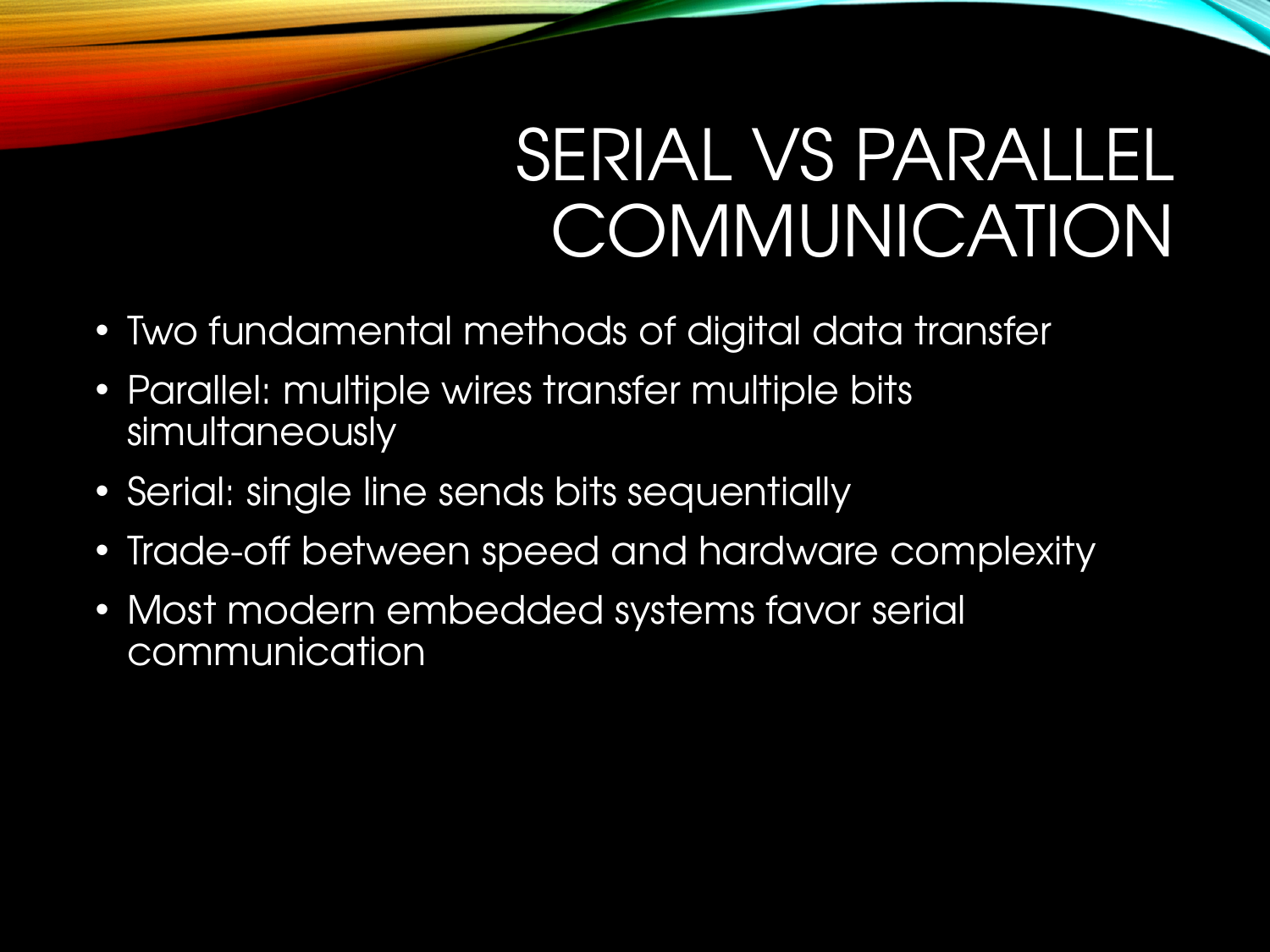

# Serial vs Parallel Communication
Two fundamental methods of digital data transfer
Parallel: multiple wires transfer multiple bits simultaneously
Serial: single line sends bits sequentially
Trade‑off between speed and hardware complexity
Most modern embedded systems favor serial communication